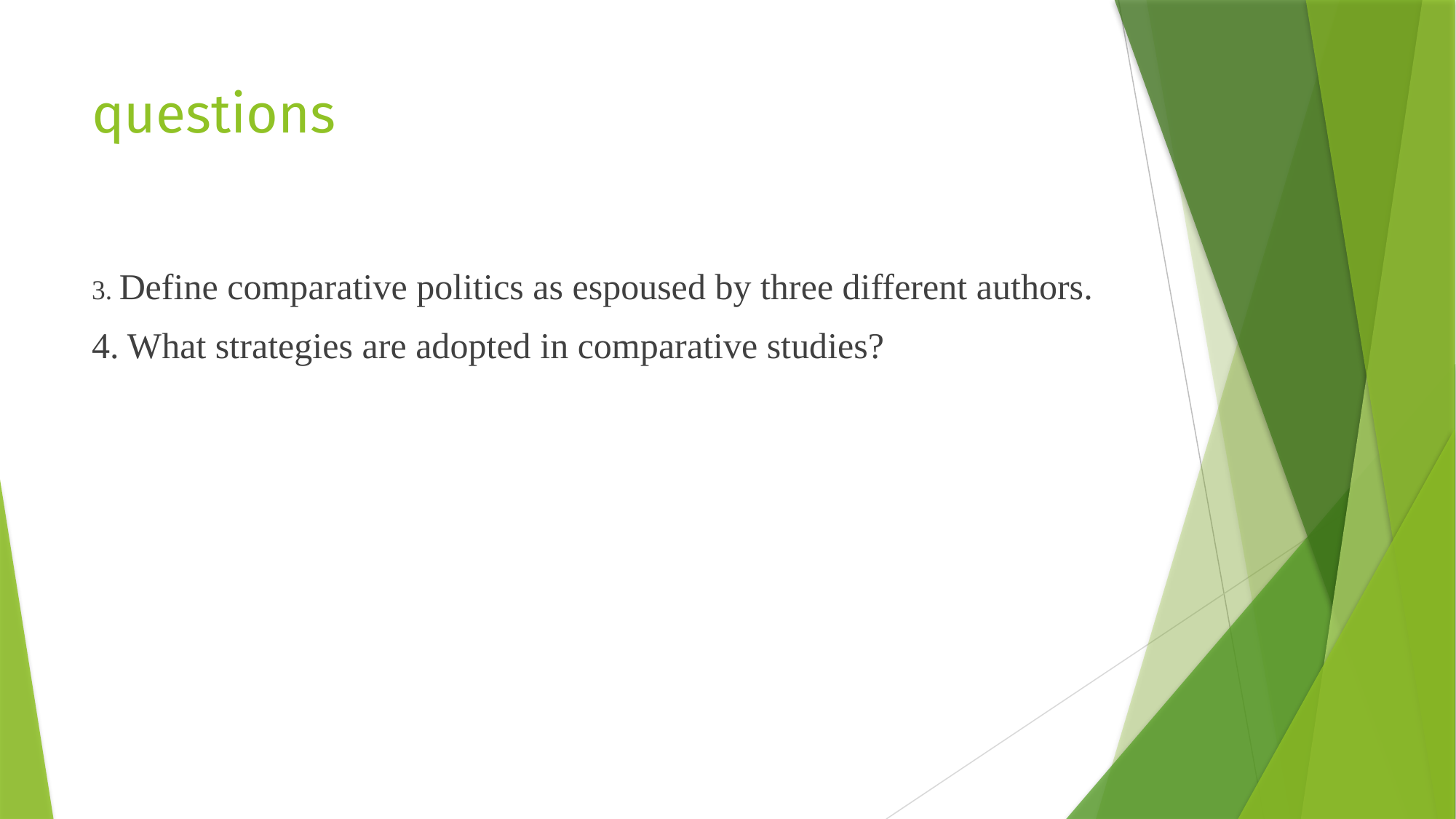

# questions
3. Define comparative politics as espoused by three different authors.
4. What strategies are adopted in comparative studies?